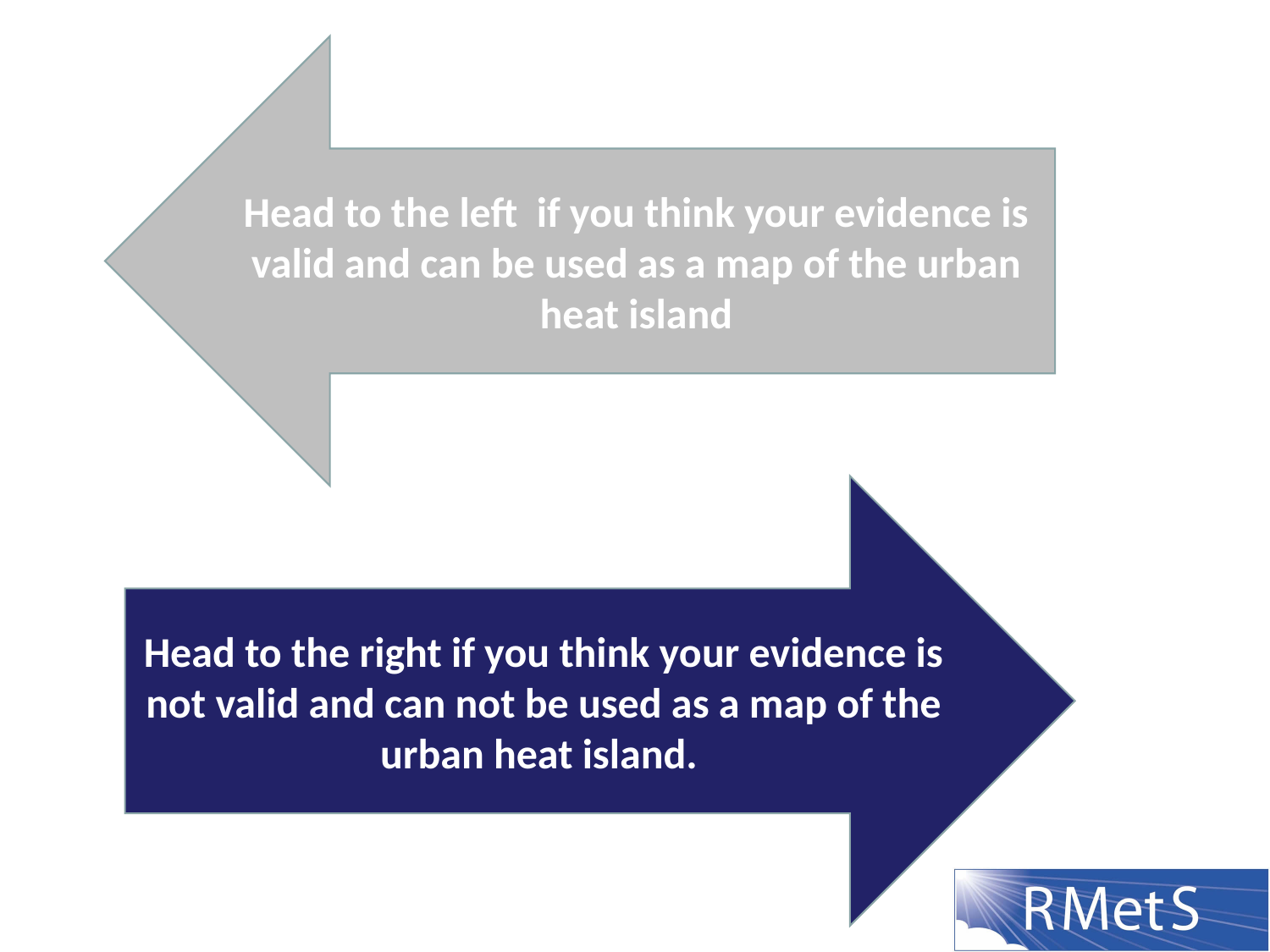

Head to the left  if you think your evidence is valid and can be used as a map of the urban heat island
Head to the right if you think your evidence is not valid and can not be used as a map of the urban heat island.